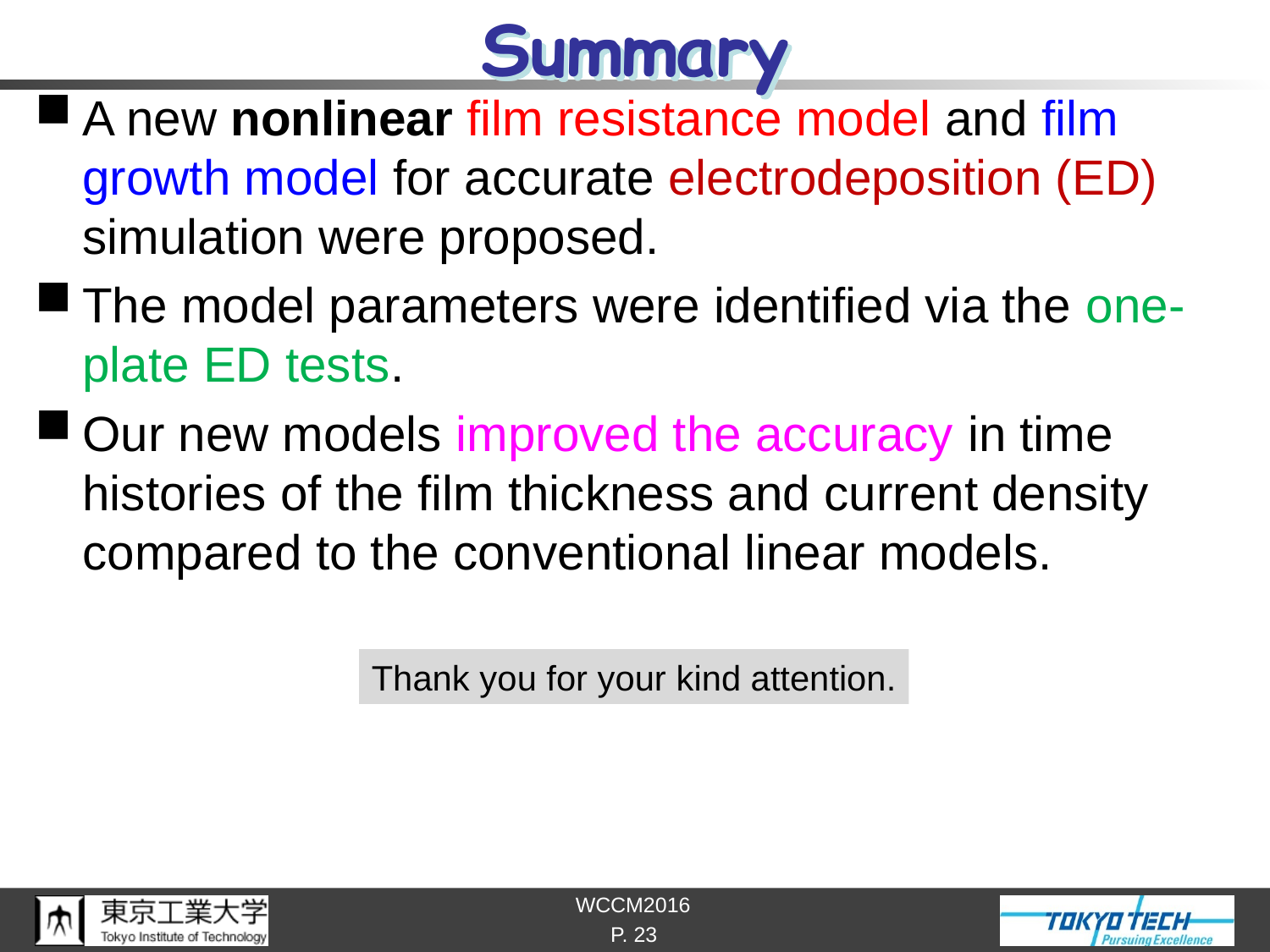

# Summary
A new nonlinear film resistance model and film growth model for accurate electrodeposition (ED) simulation were proposed.
The model parameters were identified via the one-plate ED tests.
Our new models improved the accuracy in time histories of the film thickness and current density compared to the conventional linear models.
Thank you for your kind attention.
P. 23